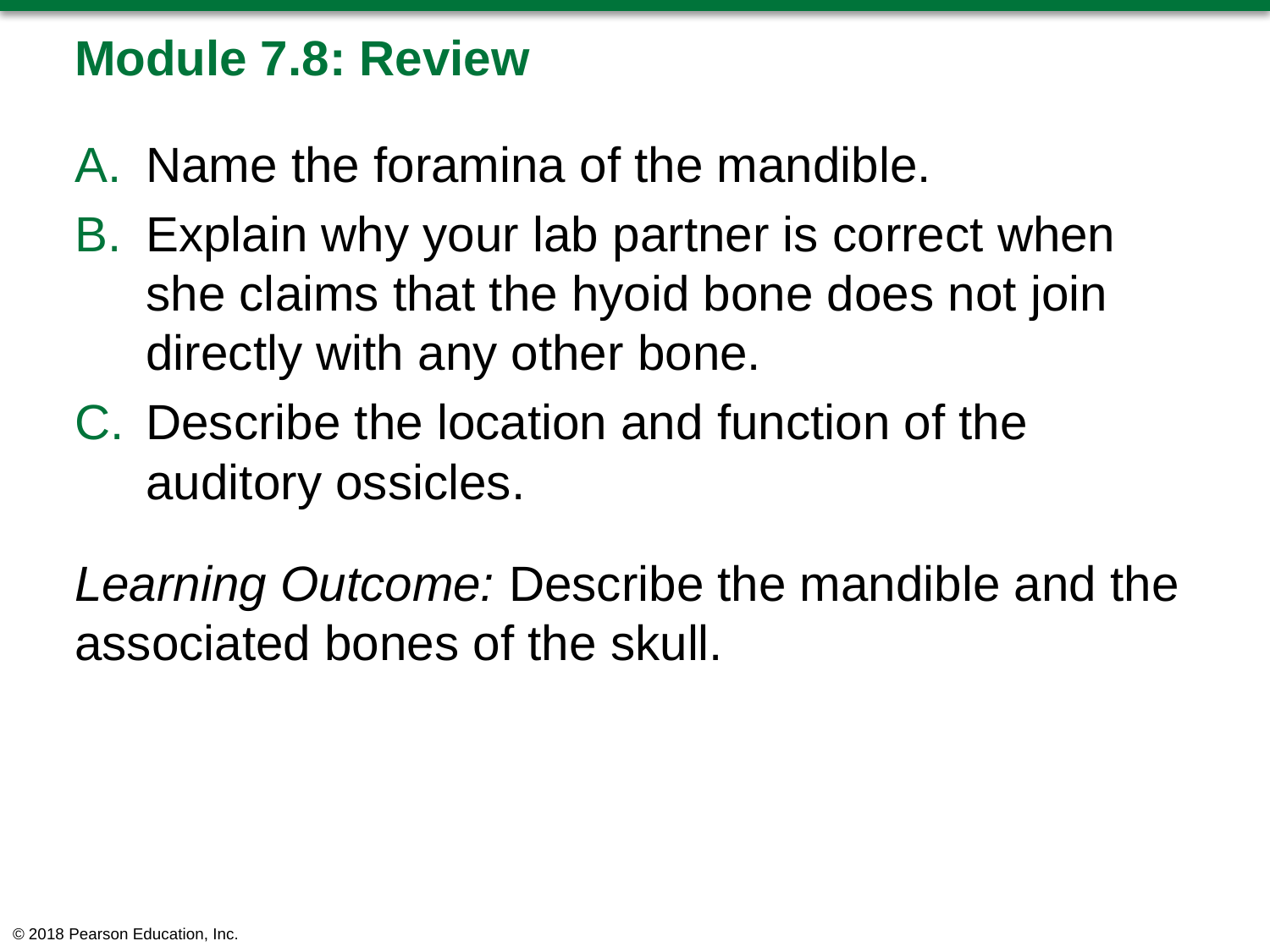

# Module 7.8: Review
Name the foramina of the mandible.
Explain why your lab partner is correct when she claims that the hyoid bone does not join directly with any other bone.
Describe the location and function of the auditory ossicles.

Learning Outcome: Describe the mandible and the associated bones of the skull.
© 2018 Pearson Education, Inc.